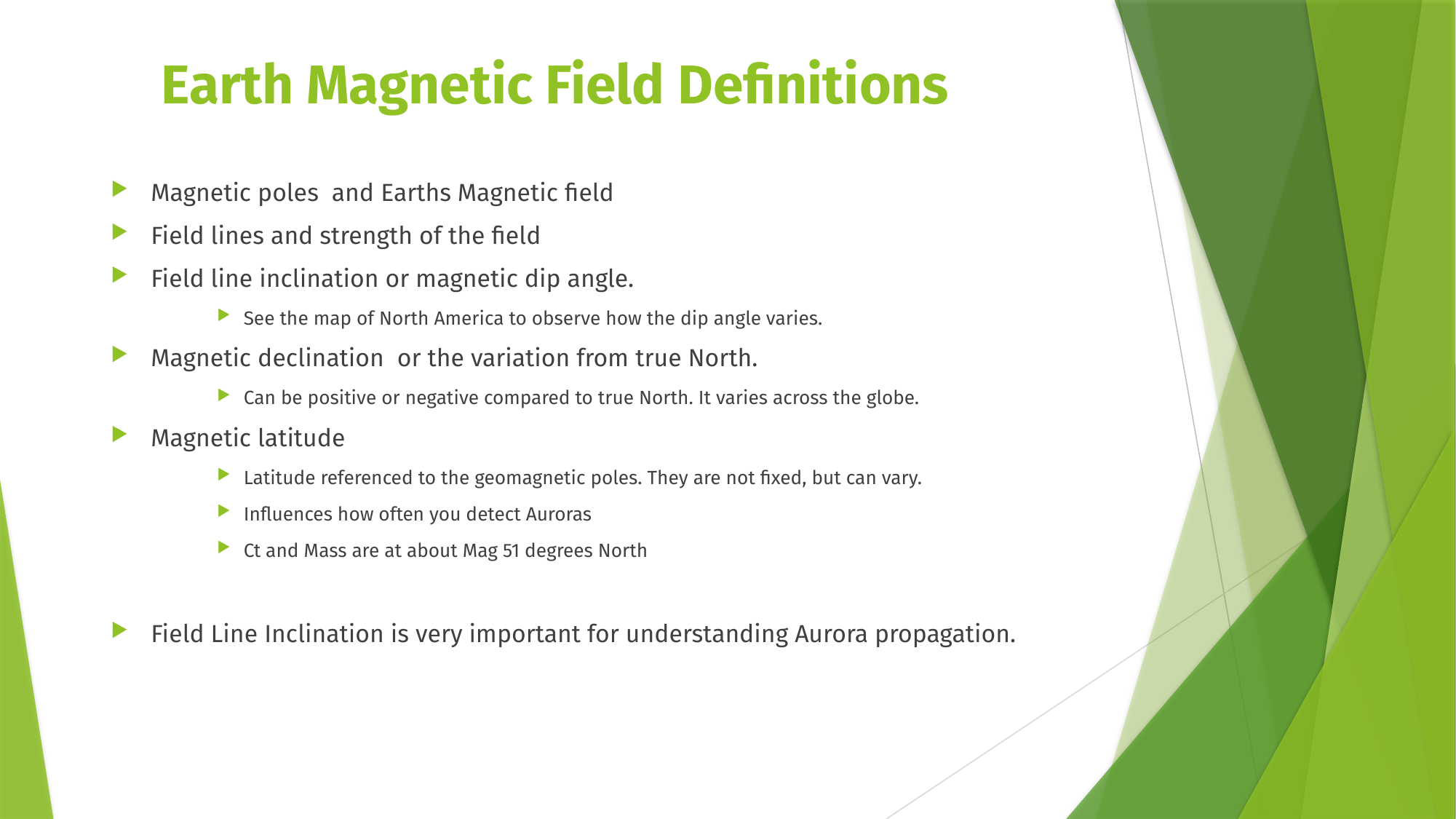

# Earth Magnetic Field Definitions
Magnetic poles  and Earths Magnetic field
Field lines and strength of the field
Field line inclination or magnetic dip angle.
See the map of North America to observe how the dip angle varies.
Magnetic declination  or the variation from true North.
Can be positive or negative compared to true North. It varies across the globe.
Magnetic latitude
Latitude referenced to the geomagnetic poles. They are not fixed, but can vary.
Influences how often you detect Auroras
Ct and Mass are at about Mag 51 degrees North

Field Line Inclination is very important for understanding Aurora propagation.